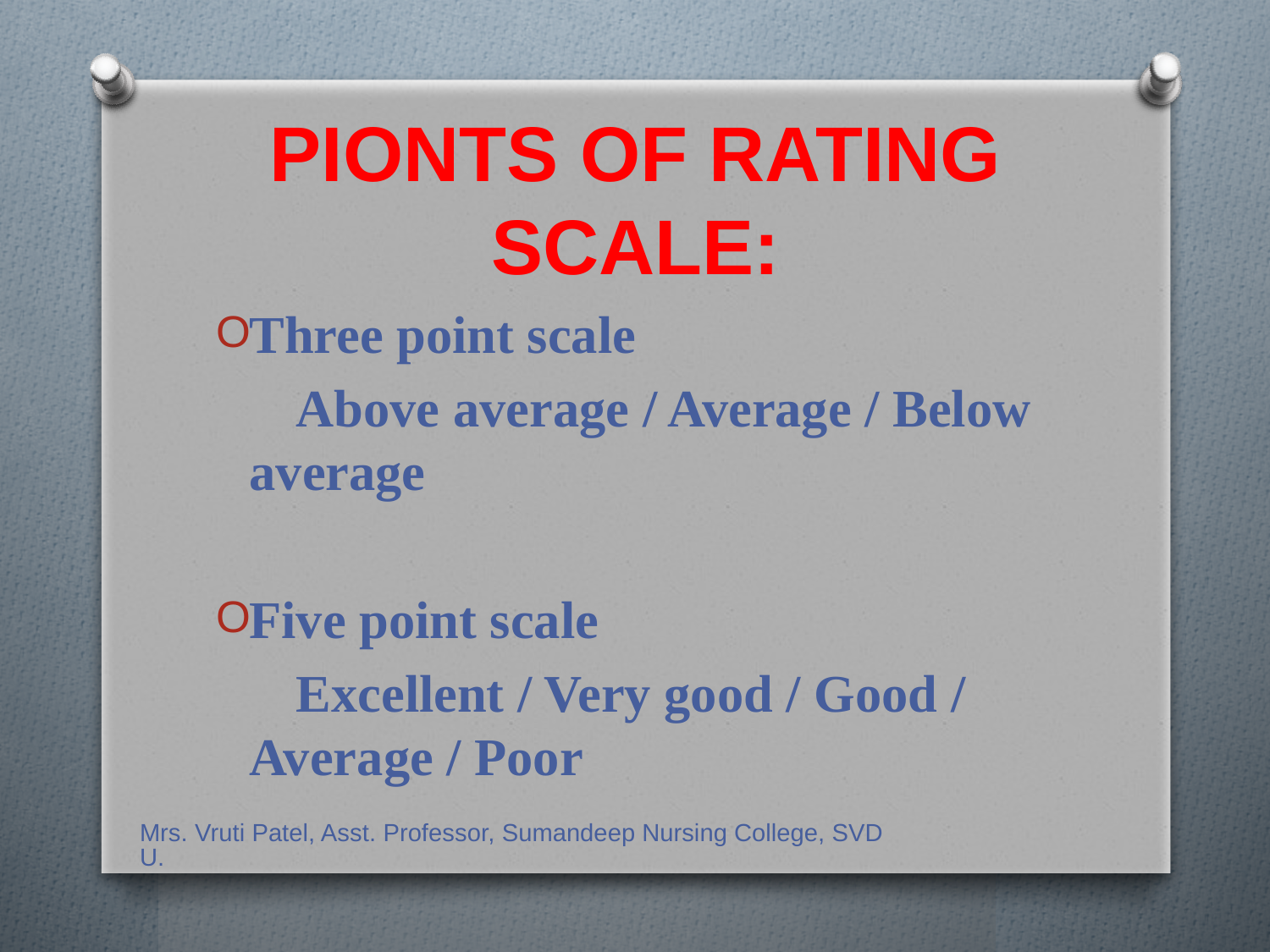

# PIONTS OF RATING SCALE:
Three point scale
      Above average / Average / Below average

Five point scale
      Excellent / Very good / Good / Average / Poor

Mrs. Vruti Patel, Asst. Professor, Sumandeep Nursing College, SVDU.